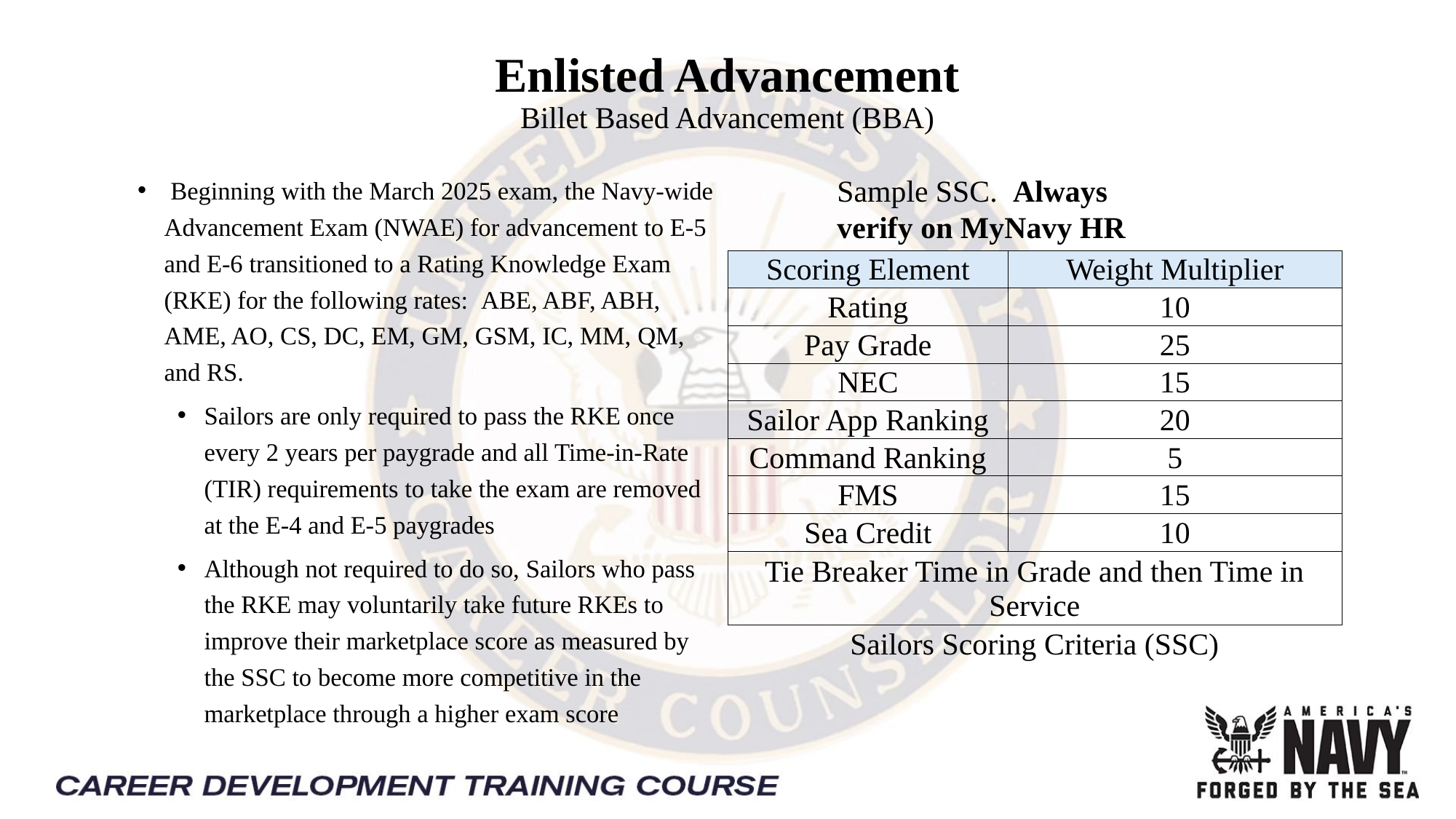

# Enlisted Advancement Billet Based Advancement (BBA)
 Beginning with the March 2025 exam, the Navy-wide Advancement Exam (NWAE) for advancement to E-5 and E-6 transitioned to a Rating Knowledge Exam (RKE) for the following rates:  ABE, ABF, ABH, AME, AO, CS, DC, EM, GM, GSM, IC, MM, QM, and RS.
Sailors are only required to pass the RKE once every 2 years per paygrade and all Time-in-Rate (TIR) requirements to take the exam are removed at the E-4 and E-5 paygrades
Although not required to do so, Sailors who pass the RKE may voluntarily take future RKEs to improve their marketplace score as measured by the SSC to become more competitive in the marketplace through a higher exam score
Sample SSC.  Always verify on MyNavy HR
| Scoring Element | Weight Multiplier |
| --- | --- |
| Rating | 10 |
| Pay Grade | 25 |
| NEC | 15 |
| Sailor App Ranking | 20 |
| Command Ranking | 5 |
| FMS | 15 |
| Sea Credit | 10 |
| Tie Breaker Time in Grade and then Time in Service |  |
| Sailors Scoring Criteria (SSC) |  |